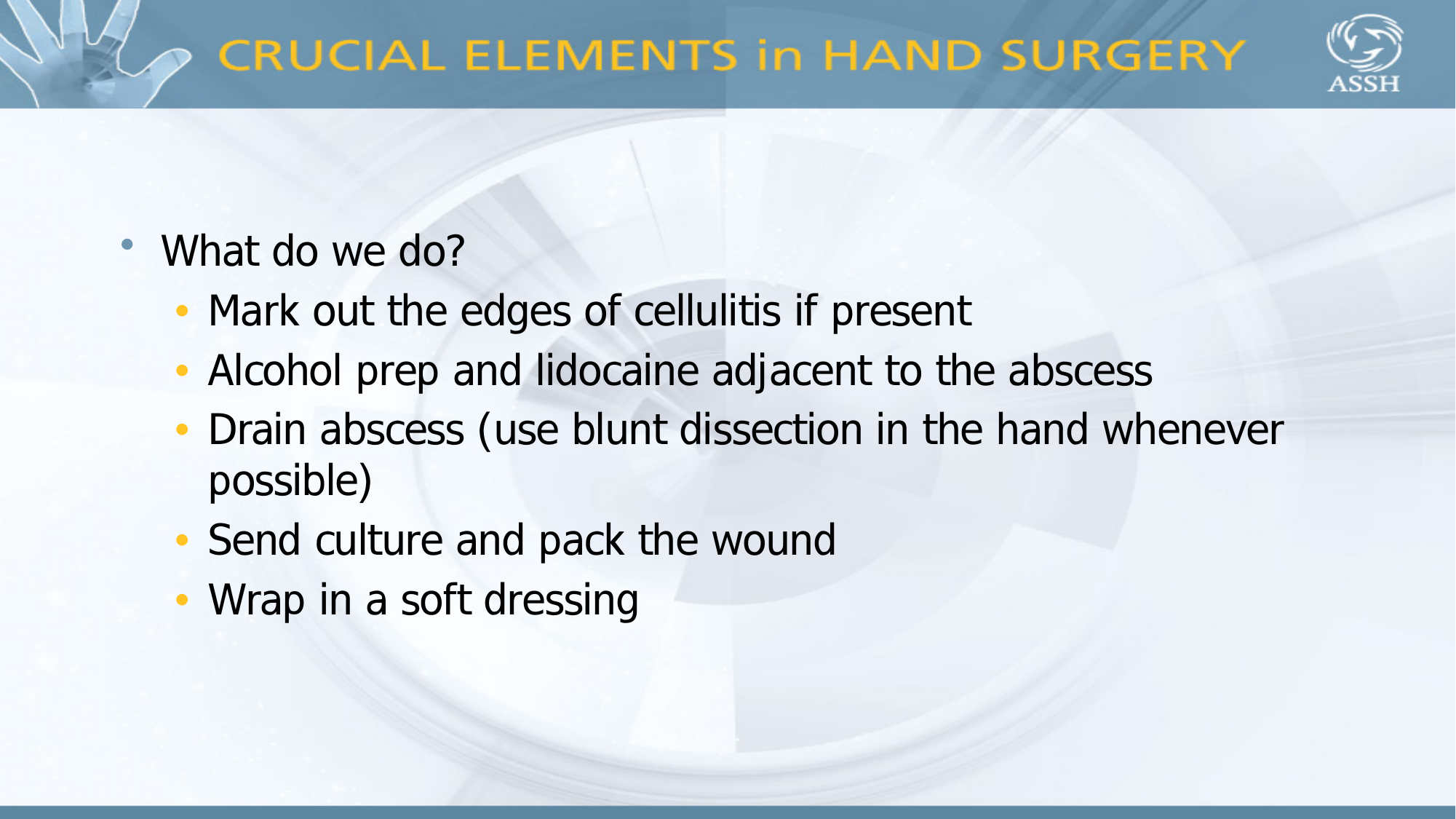

#
What do we do?
Mark out the edges of cellulitis if present
Alcohol prep and lidocaine adjacent to the abscess
Drain abscess (use blunt dissection in the hand whenever possible)
Send culture and pack the wound
Wrap in a soft dressing